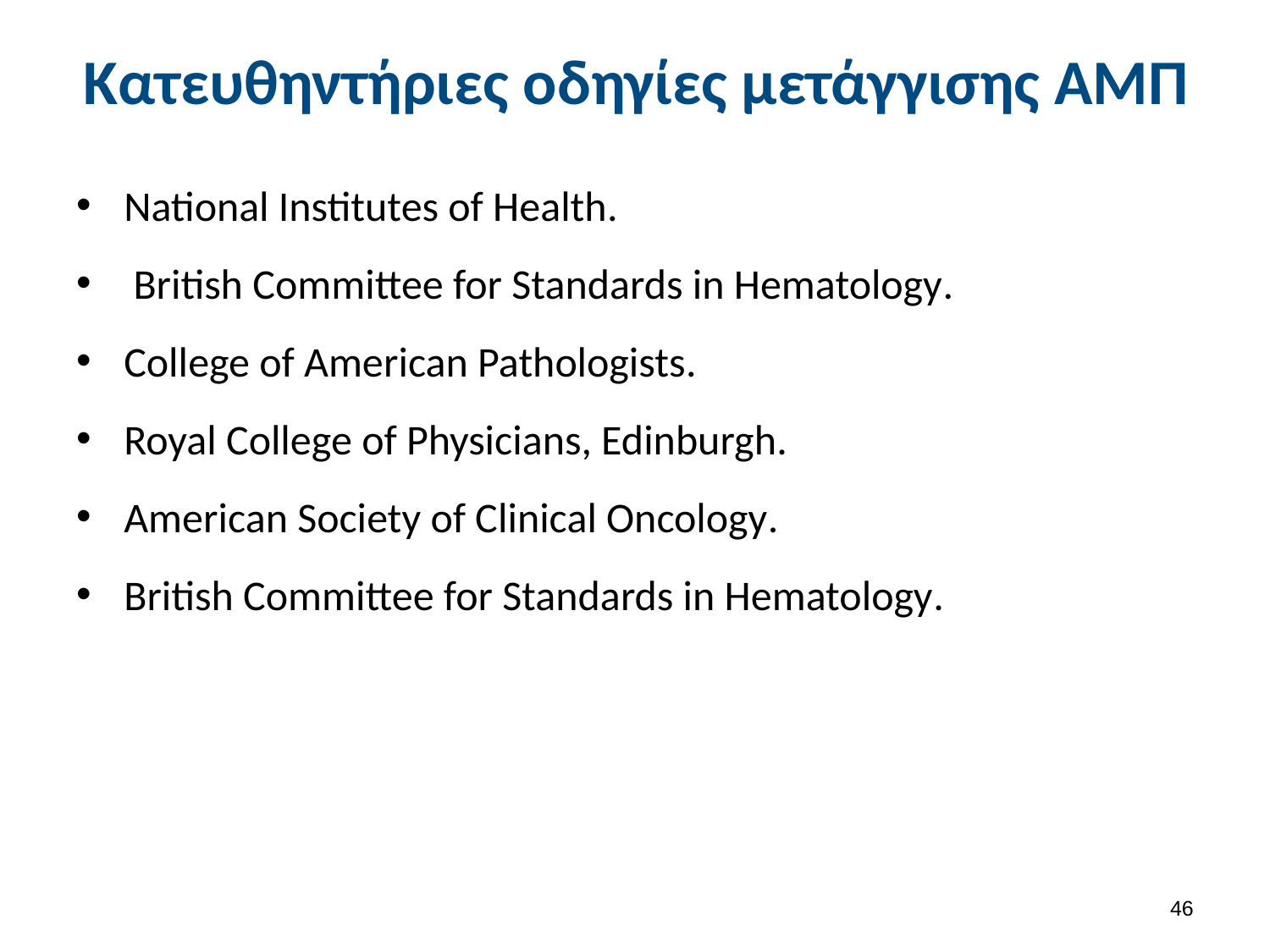

# Κατευθηντήριες οδηγίες μετάγγισης ΑΜΠ
National Institutes of Health.
 British Committee for Standards in Hematology.
College of American Pathologists.
Royal College of Physicians, Edinburgh.
American Society of Clinical Oncology.
British Committee for Standards in Hematology.

46